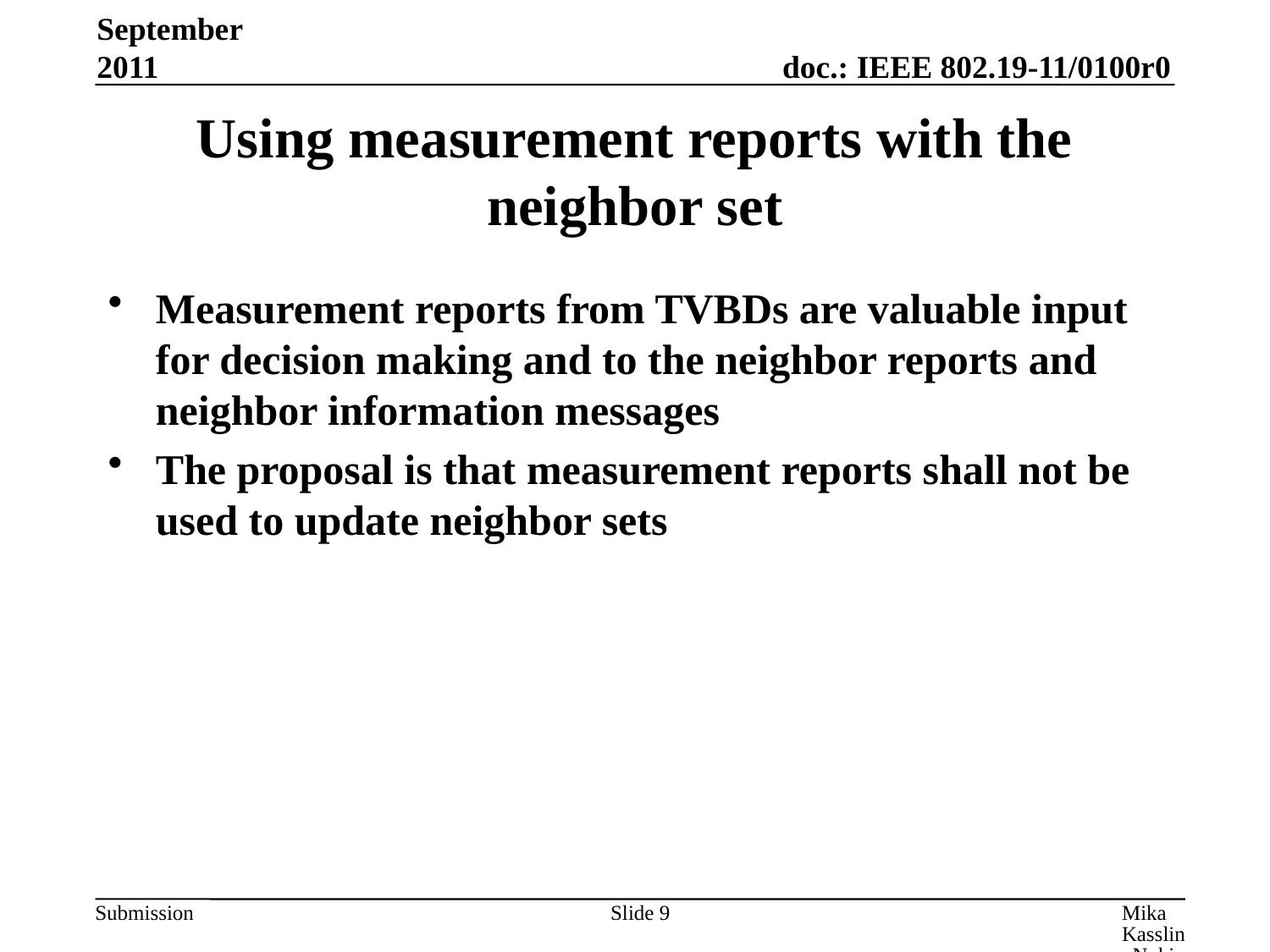

September 2011
# Using measurement reports with the neighbor set
Measurement reports from TVBDs are valuable input for decision making and to the neighbor reports and neighbor information messages
The proposal is that measurement reports shall not be used to update neighbor sets
Slide 9
Mika Kasslin, Nokia